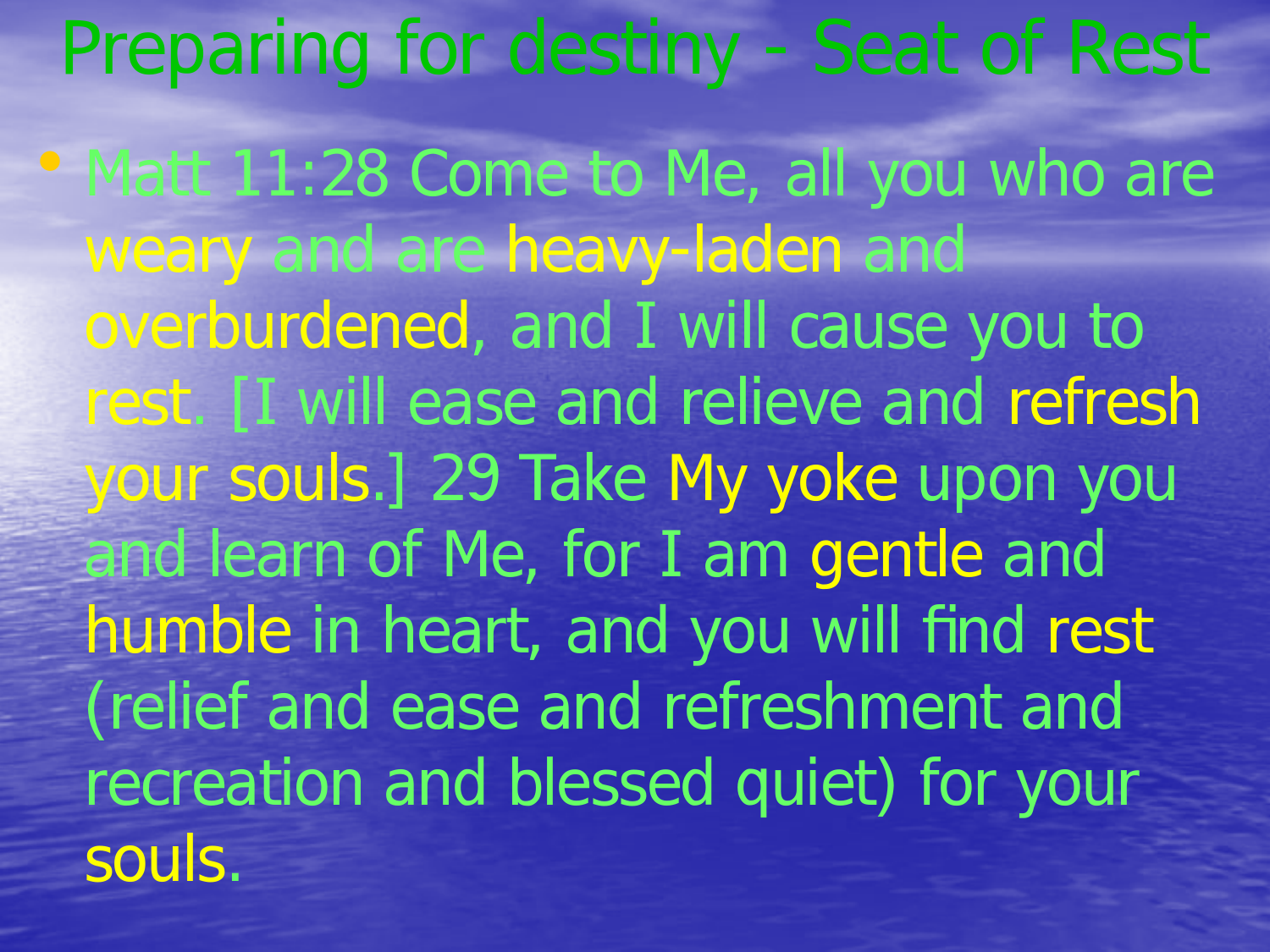

# Preparing for destiny - Seat of Rest
Matt 11:28 Come to Me, all you who are weary and are heavy-laden and overburdened, and I will cause you to rest. [I will ease and relieve and refresh your souls.] 29 Take My yoke upon you and learn of Me, for I am gentle and humble in heart, and you will find rest (relief and ease and refreshment and recreation and blessed quiet) for your souls.